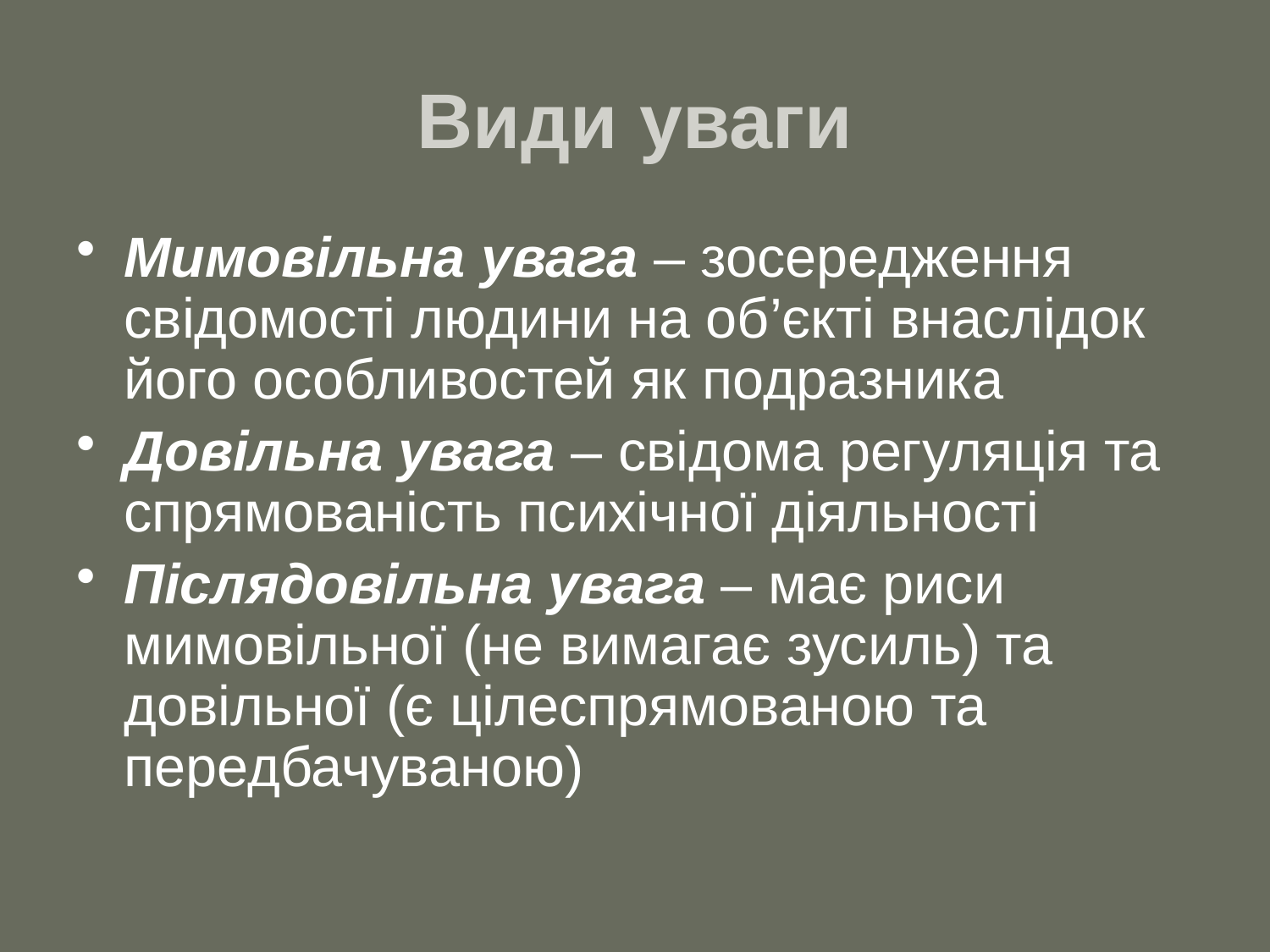

# Види уваги
Мимовільна увага – зосередження свідомості людини на об’єкті внаслідок його особливостей як подразника
Довільна увага – свідома регуляція та спрямованість психічної діяльності
Післядовільна увага – має риси мимовільної (не вимагає зусиль) та довільної (є цілеспрямованою та передбачуваною)